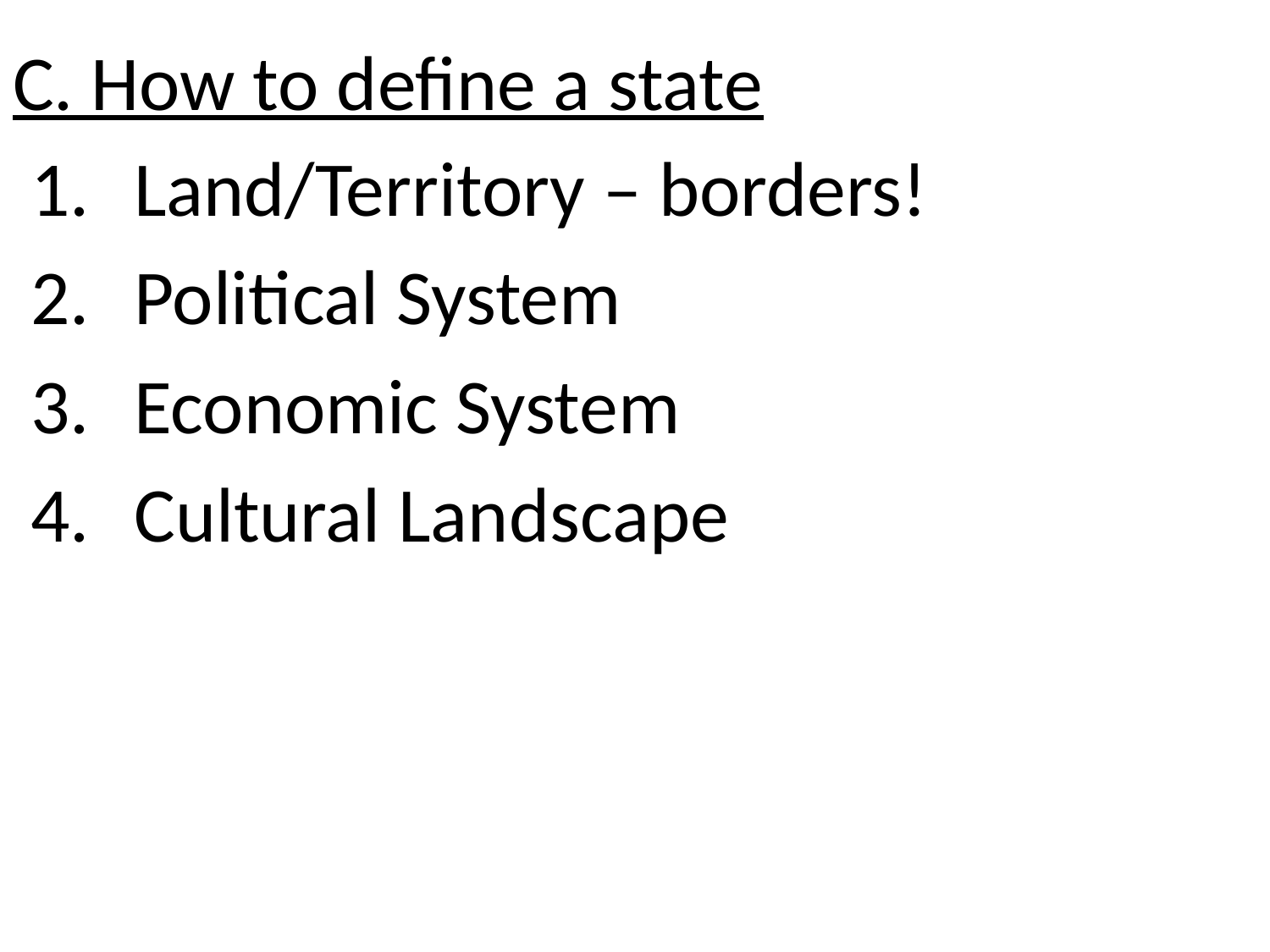

# C. How to define a state
Land/Territory – borders!
Political System
Economic System
Cultural Landscape